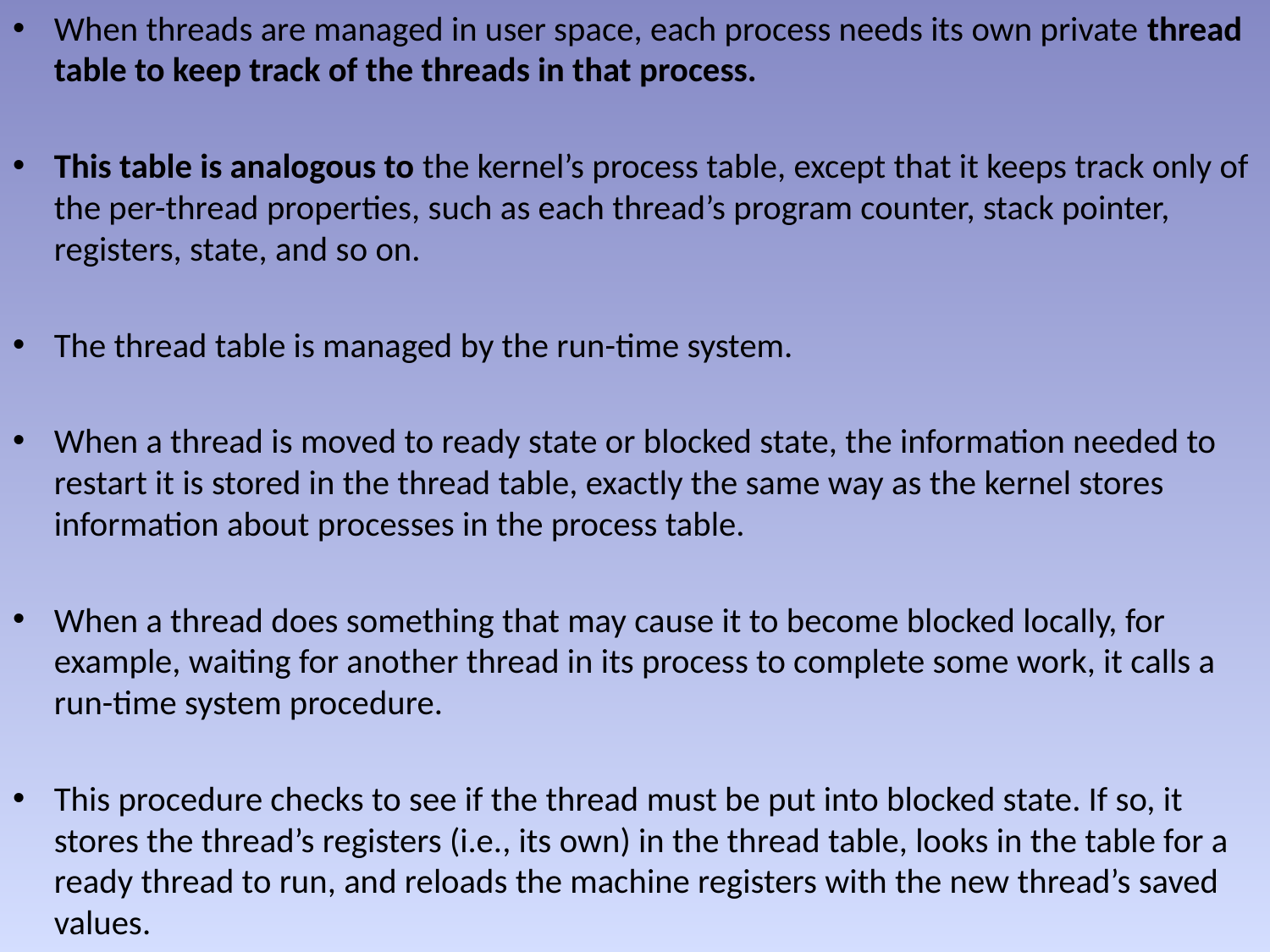

When threads are managed in user space, each process needs its own private thread table to keep track of the threads in that process.

This table is analogous to the kernel’s process table, except that it keeps track only of the per-thread properties, such as each thread’s program counter, stack pointer, registers, state, and so on.

The thread table is managed by the run-time system.

When a thread is moved to ready state or blocked state, the information needed to restart it is stored in the thread table, exactly the same way as the kernel stores information about processes in the process table.

When a thread does something that may cause it to become blocked locally, for example, waiting for another thread in its process to complete some work, it calls a run-time system procedure.

This procedure checks to see if the thread must be put into blocked state. If so, it stores the thread’s registers (i.e., its own) in the thread table, looks in the table for a ready thread to run, and reloads the machine registers with the new thread’s saved values.